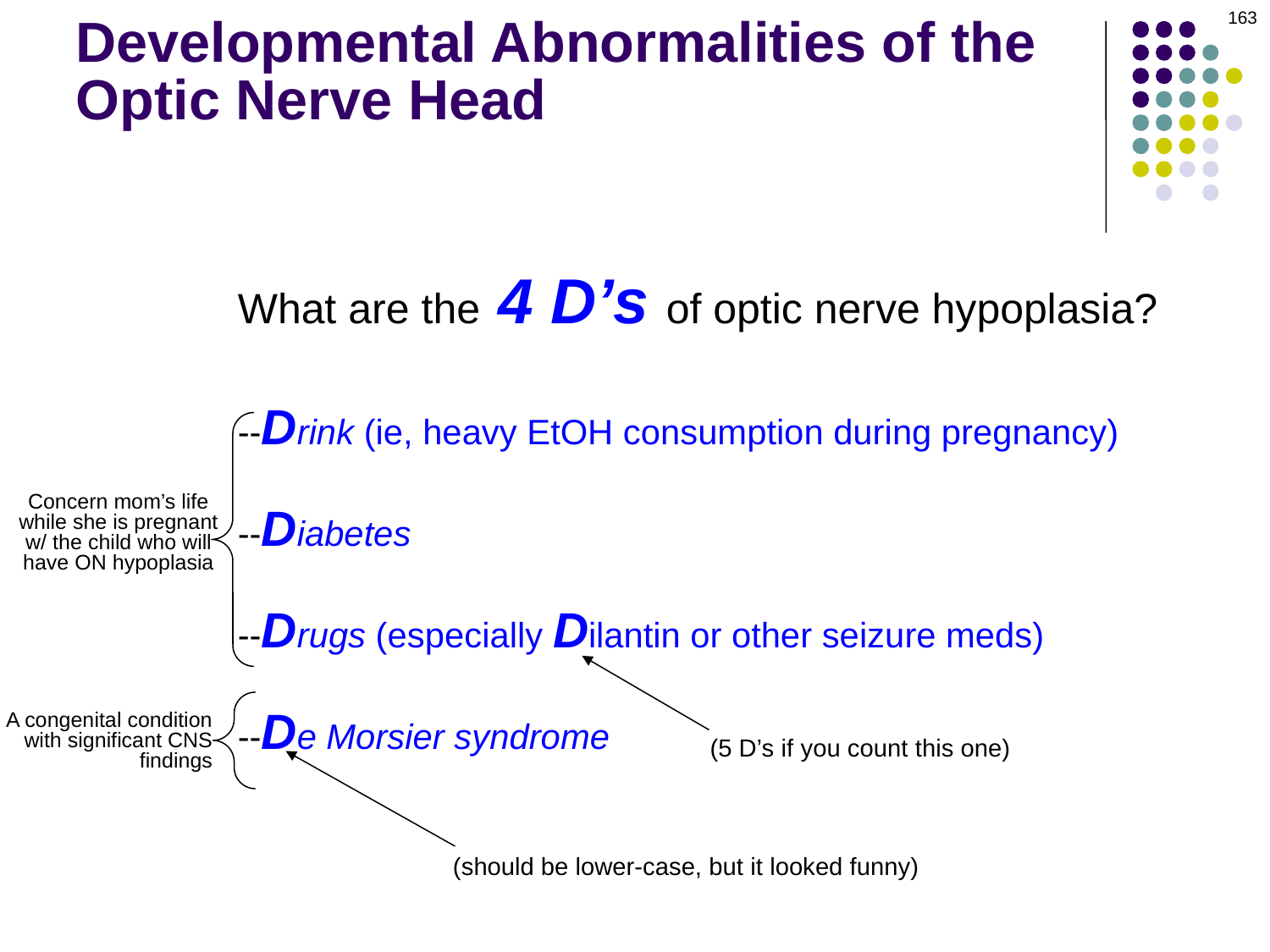

163
Developmental Abnormalities of the Optic Nerve Head
What are the 4 D’s of optic nerve hypoplasia?

--Drink (ie, heavy EtOH consumption during pregnancy)

--Diabetes

--Drugs (especially Dilantin or other seizure meds)

--De Morsier syndrome

Concern mom’s life
while she is pregnant
w/ the child who will
have ON hypoplasia

A congenital condition with significant CNS findings
(5 D’s if you count this one)

(should be lower-case, but it looked funny)